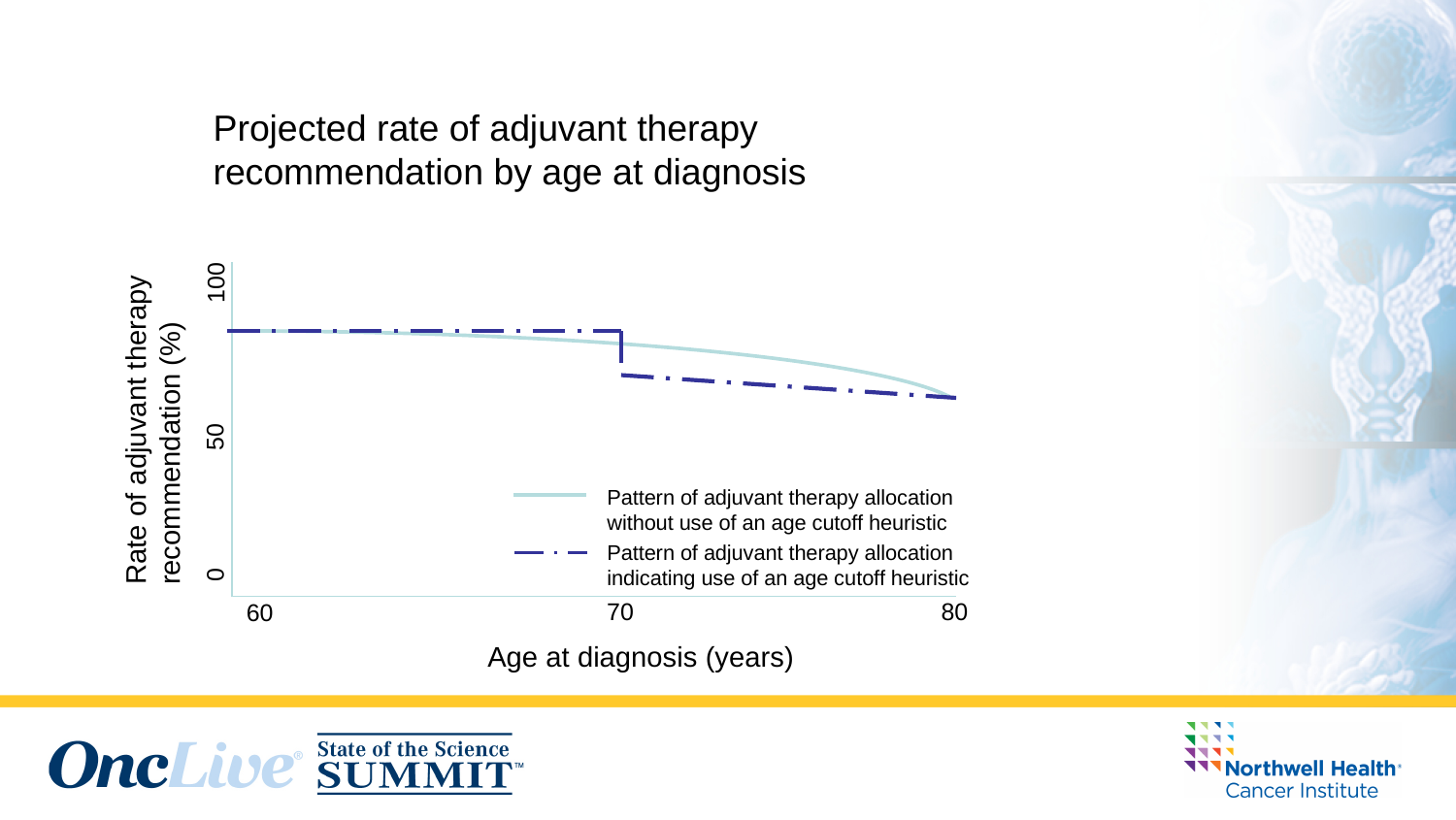

Projected rate of adjuvant therapy recommendation by age at diagnosis
100
Rate of adjuvant therapy recommendation (%)

50
Pattern of adjuvant therapy allocation without use of an age cutoff heuristic
0
Pattern of adjuvant therapy allocation indicating use of an age cutoff heuristic
 60
70
80
Age at diagnosis (years)